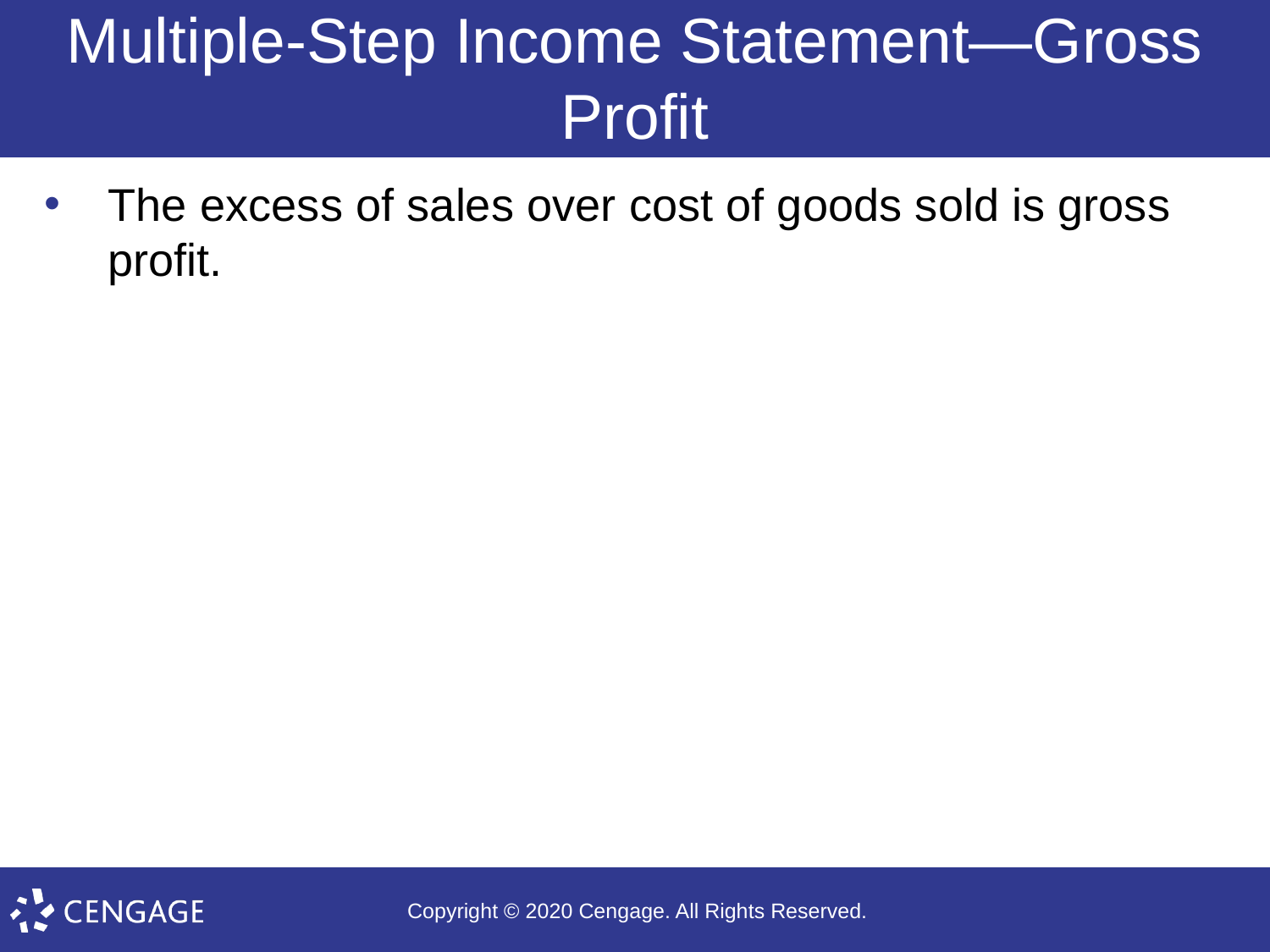

# Multiple-Step Income Statement—Gross Profit
The excess of sales over cost of goods sold is gross profit.